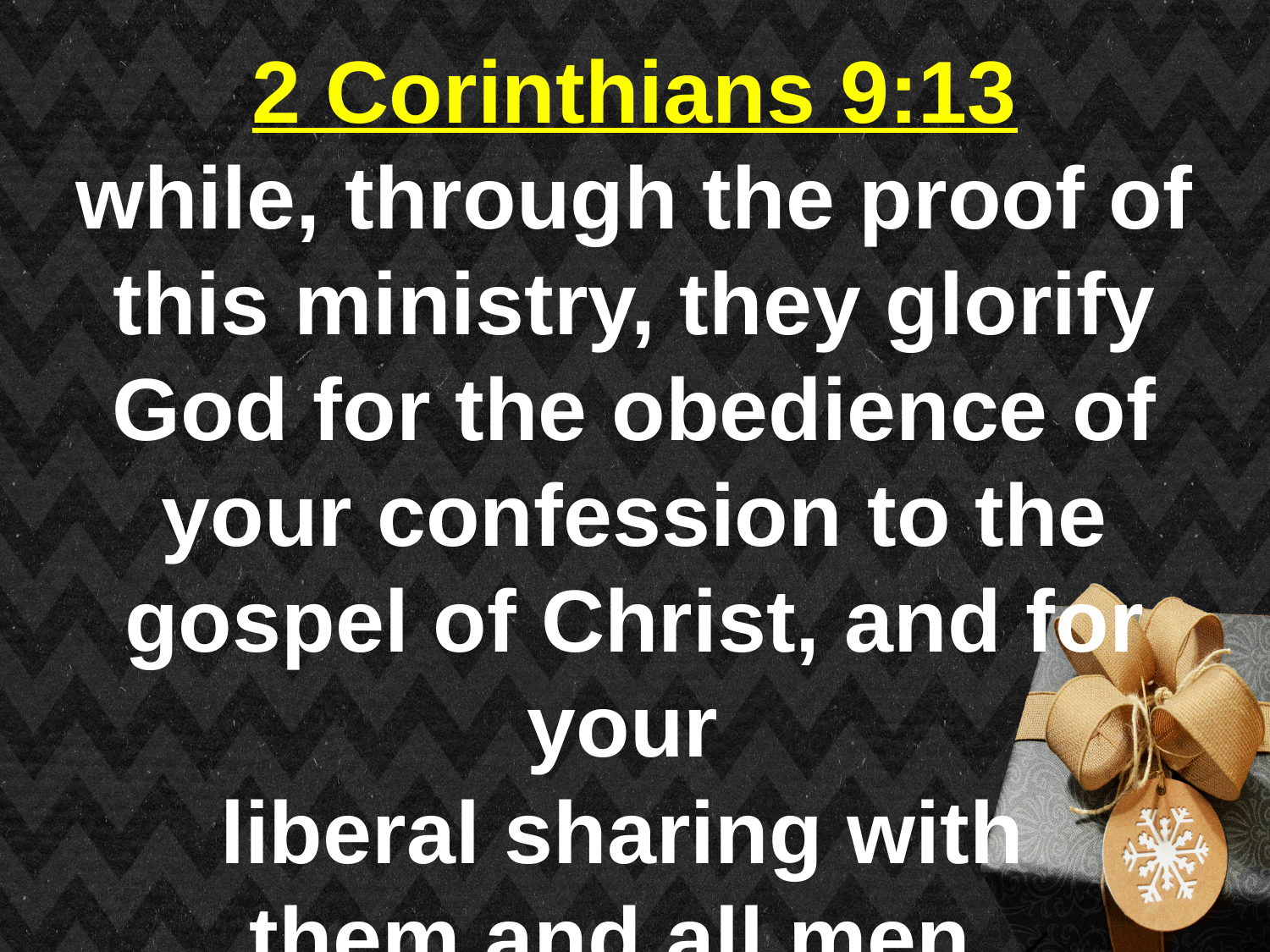

2 Corinthians 9:13
while, through the proof of this ministry, they glorify God for the obedience of your confession to the gospel of Christ, and for your
liberal sharing with
them and all men,